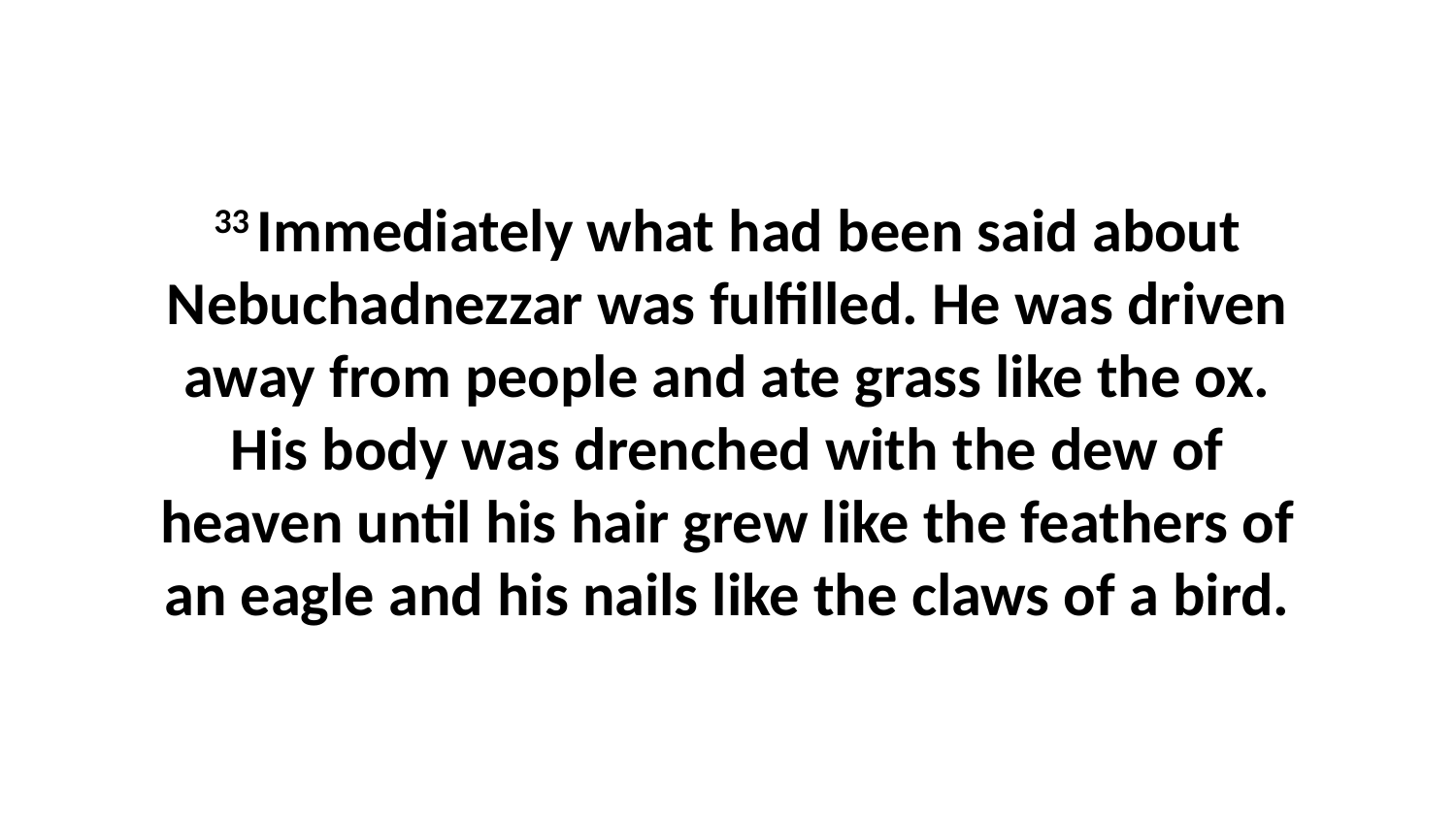

33 Immediately what had been said about Nebuchadnezzar was fulfilled. He was driven away from people and ate grass like the ox. His body was drenched with the dew of heaven until his hair grew like the feathers of an eagle and his nails like the claws of a bird.